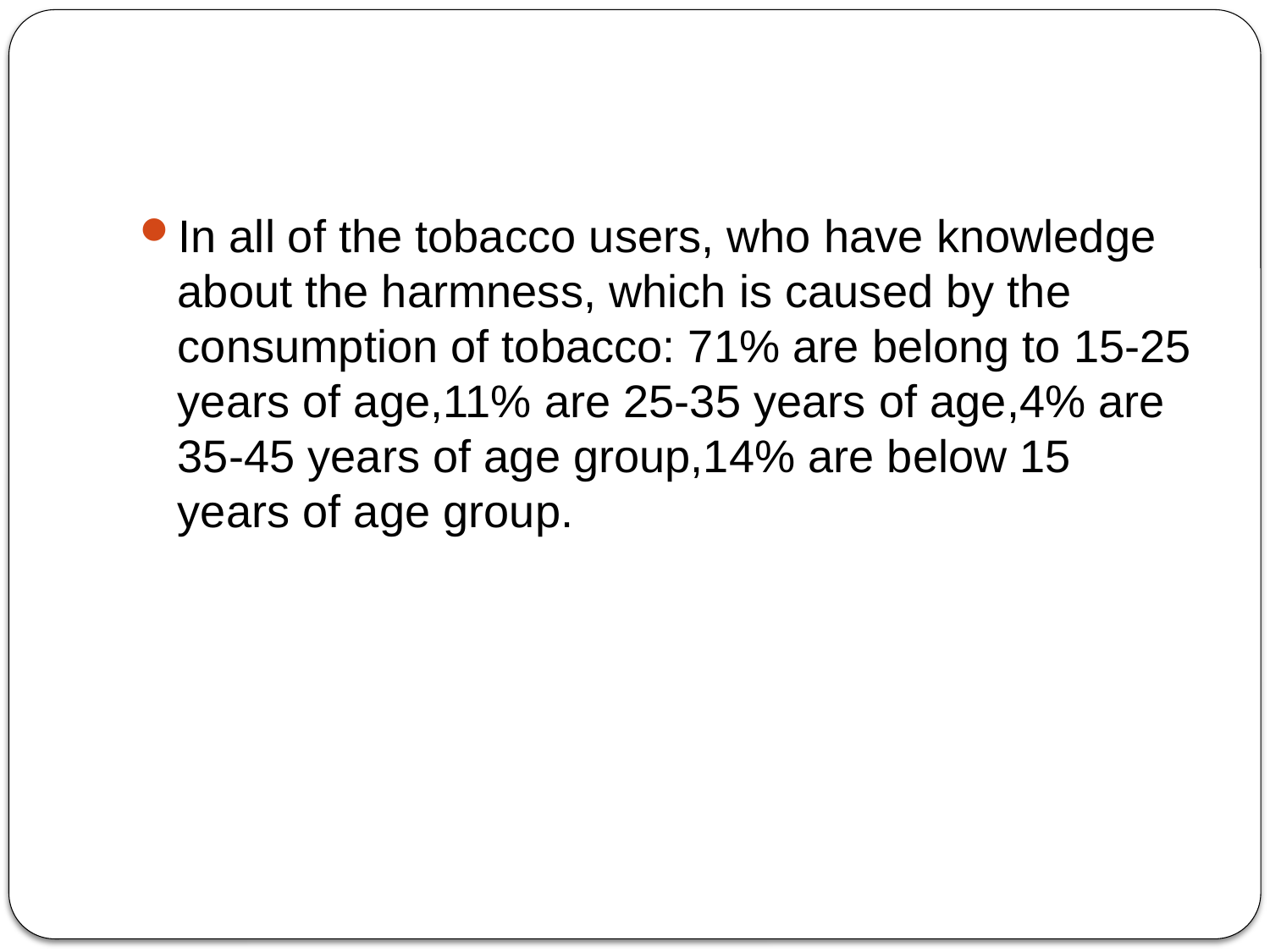

#
In all of the tobacco users, who have knowledge about the harmness, which is caused by the consumption of tobacco: 71% are belong to 15-25 years of age,11% are 25-35 years of age,4% are 35-45 years of age group,14% are below 15 years of age group.